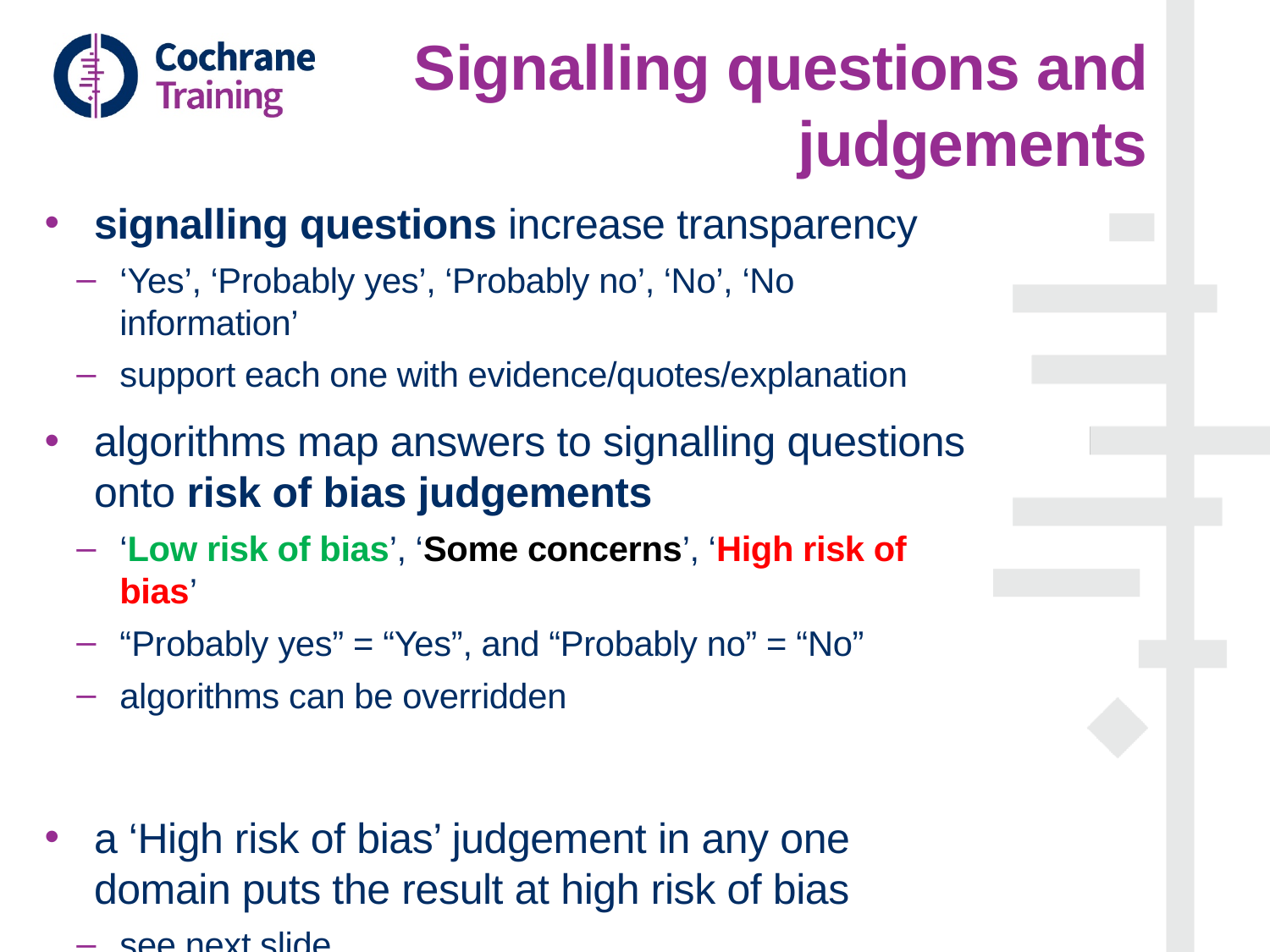

# Signalling questions and judgements
signalling questions increase transparency
‘Yes’, ‘Probably yes’, ‘Probably no’, ‘No’, ‘No information’
support each one with evidence/quotes/explanation
algorithms map answers to signalling questions onto risk of bias judgements
‘Low risk of bias’, ‘Some concerns’, ‘High risk of bias’
“Probably yes” = “Yes”, and “Probably no” = “No”
algorithms can be overridden

a ‘High risk of bias’ judgement in any one domain puts the result at high risk of bias
see next slide